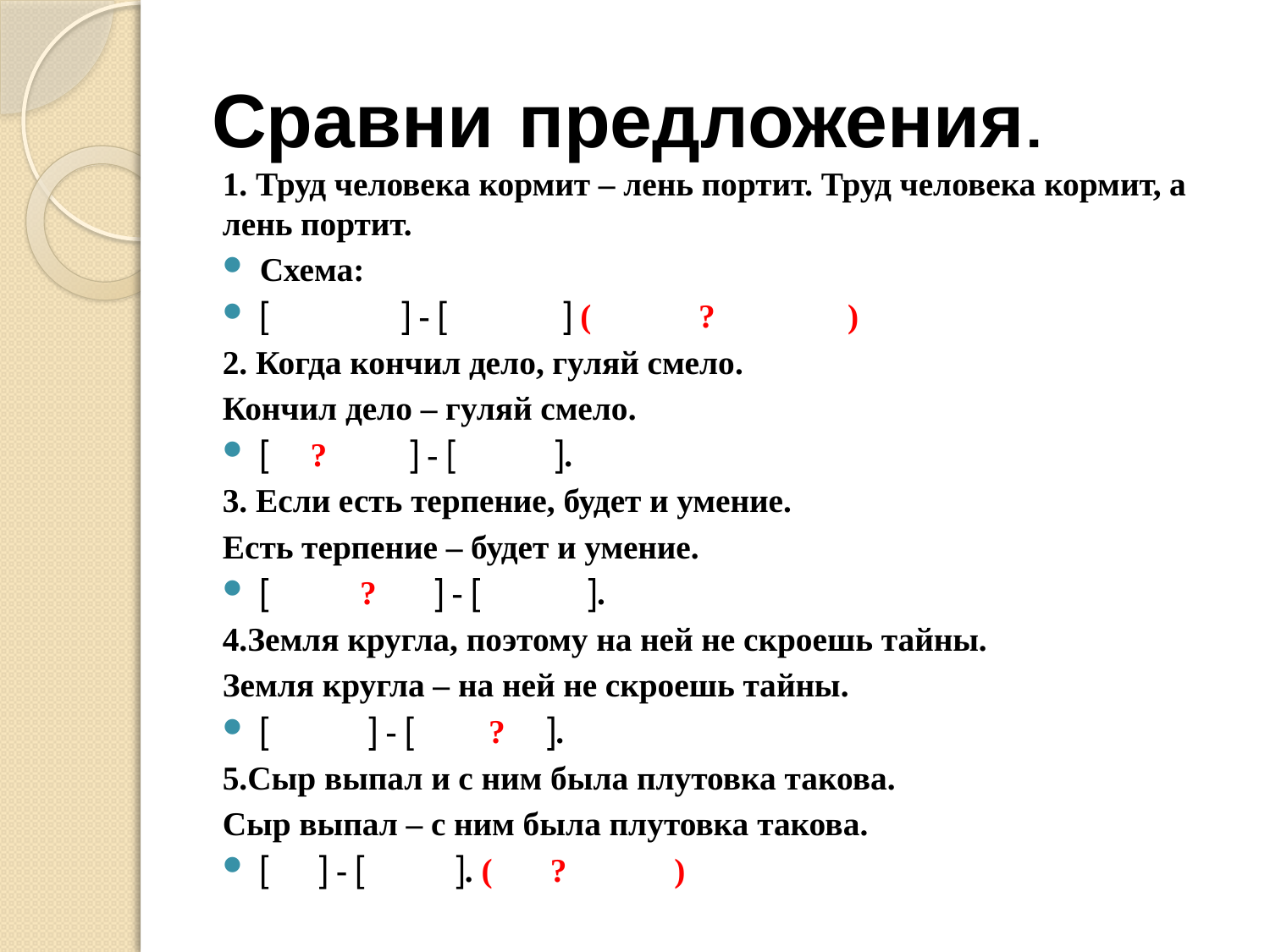

# Сравни предложения.
1. Труд человека кормит – лень портит. Труд человека кормит, а лень портит.
Схема:
[                ] - [              ] (             ?                )
2. Когда кончил дело, гуляй смело.
Кончил дело – гуляй смело.
[     ?          ] - [            ].
3. Если есть терпение, будет и умение.
Есть терпение – будет и умение.
[           ?       ] - [             ].
4.Земля кругла, поэтому на ней не скроешь тайны.
Земля кругла – на ней не скроешь тайны.
[            ] - [         ?     ].
5.Сыр выпал и с ним была плутовка такова.
Сыр выпал – с ним была плутовка такова.
[      ] - [           ]. (       ?             )